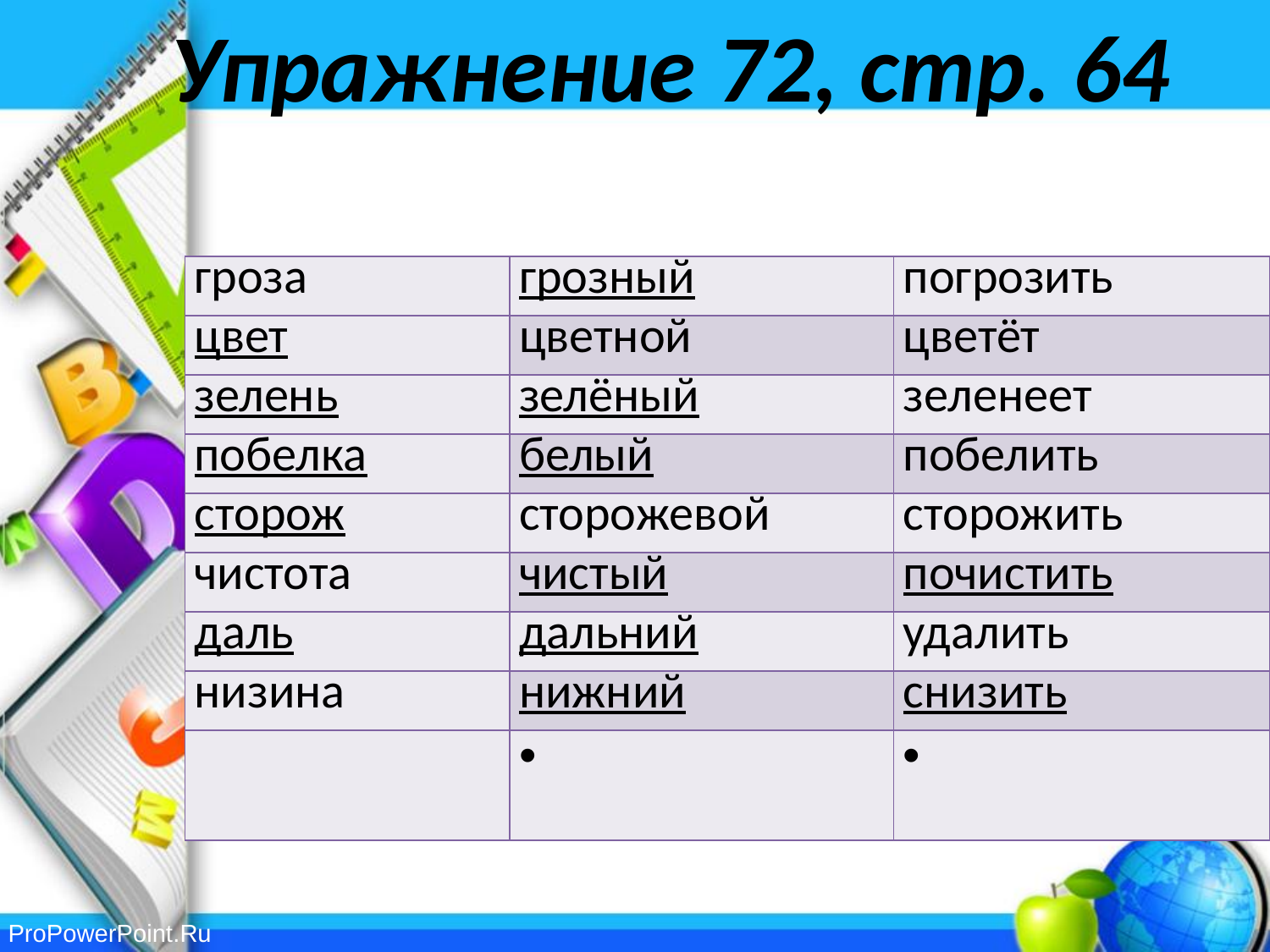

Упражнение 72, стр. 64
| гроза | грозный | погрозить |
| --- | --- | --- |
| цвет | цветной | цветёт |
| зелень | зелёный | зеленеет |
| побелка | белый | побелить |
| сторож | сторожевой | сторожить |
| чистота | чистый | почистить |
| даль | дальний | удалить |
| низина | нижний | снизить |
|  |  |  |